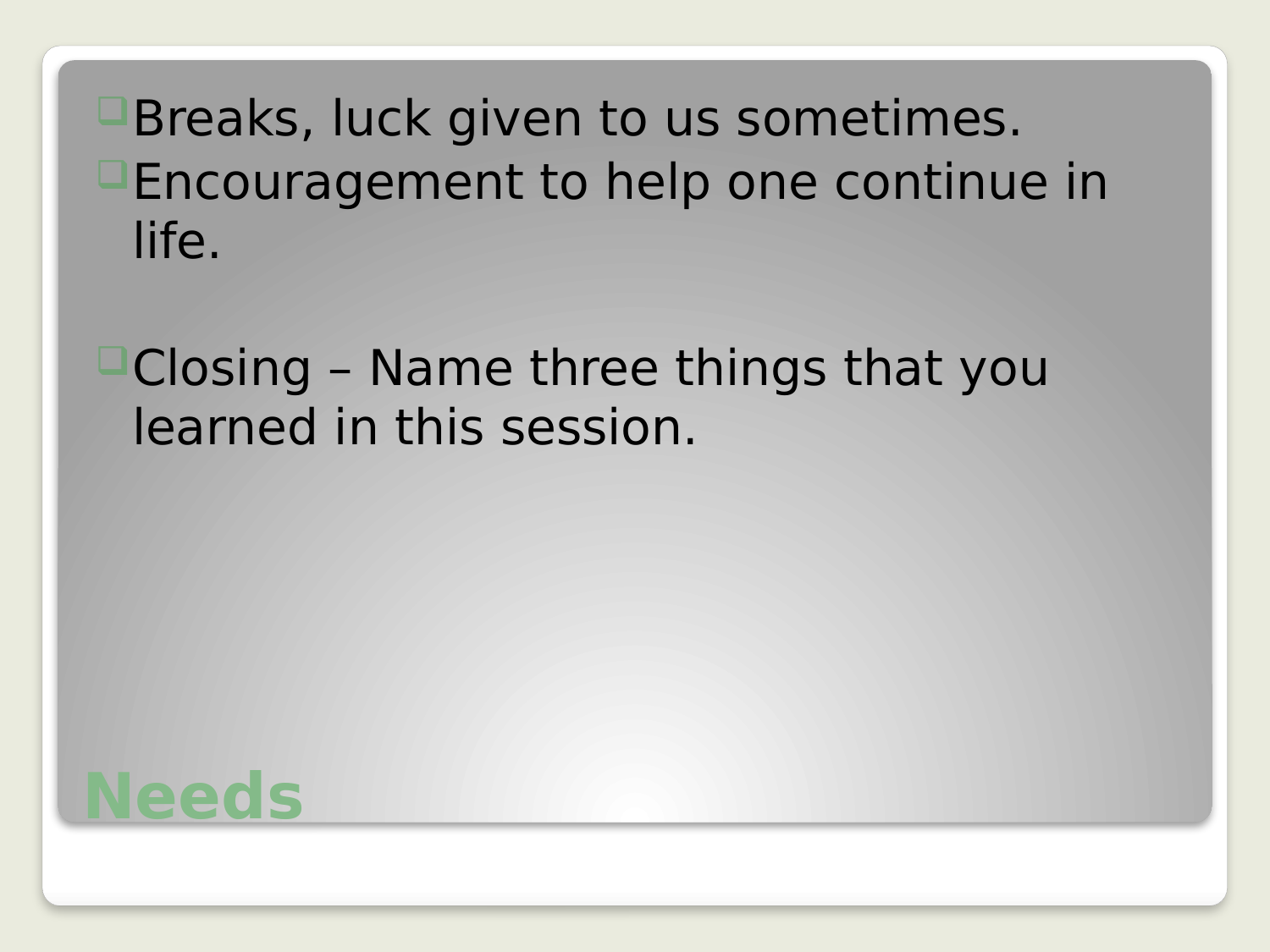

Breaks, luck given to us sometimes.
Encouragement to help one continue in life.

Closing – Name three things that you learned in this session.

# Needs